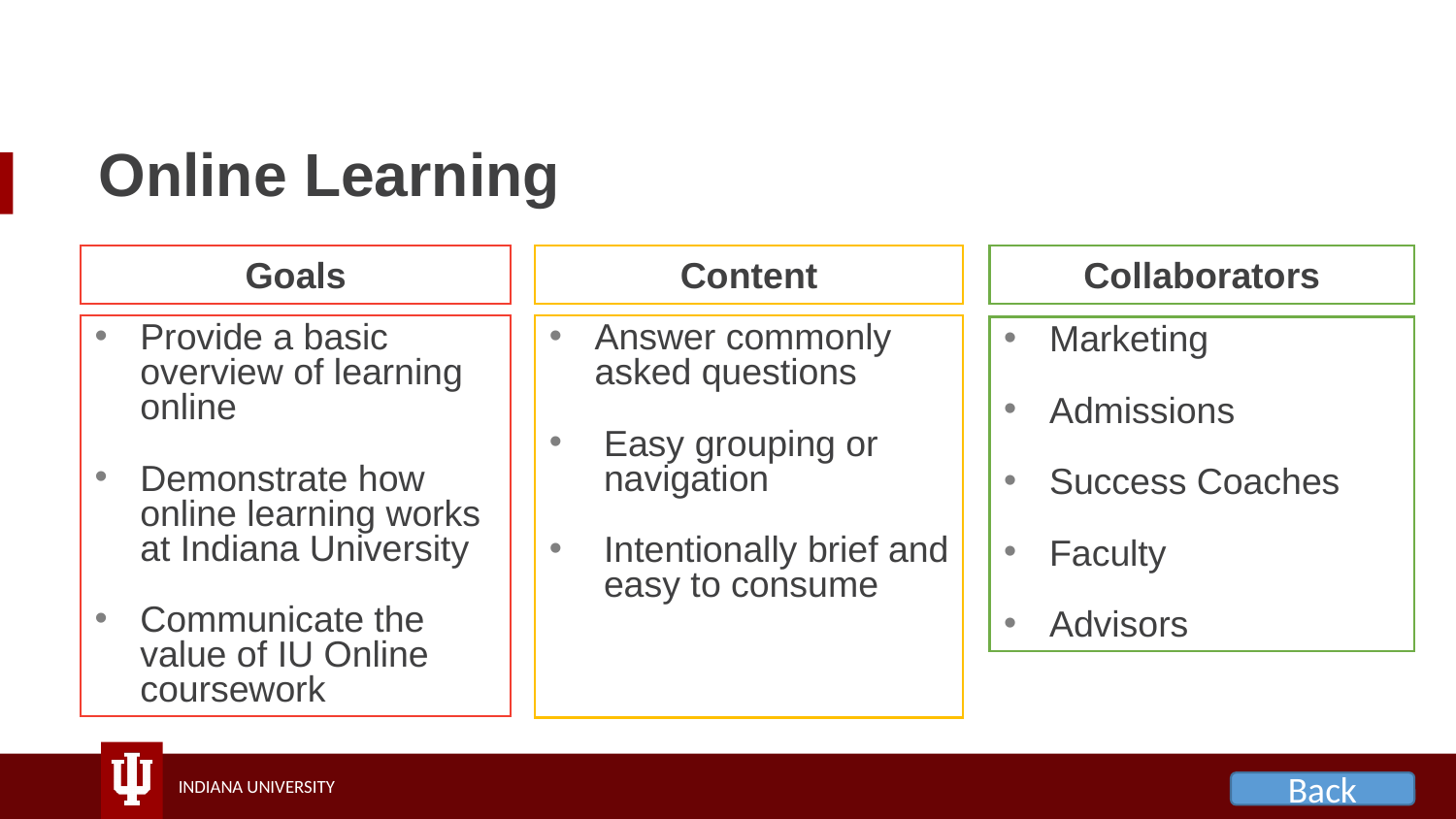

# Online Learning
Collaborators
Marketing
Admissions
Success Coaches
Faculty
Advisors
Goals
Provide a basic overview of learning online
Demonstrate how online learning works at Indiana University
Communicate the value of IU Online coursework
Content
Answer commonly asked questions
Easy grouping or navigation
Intentionally brief and easy to consume

Back